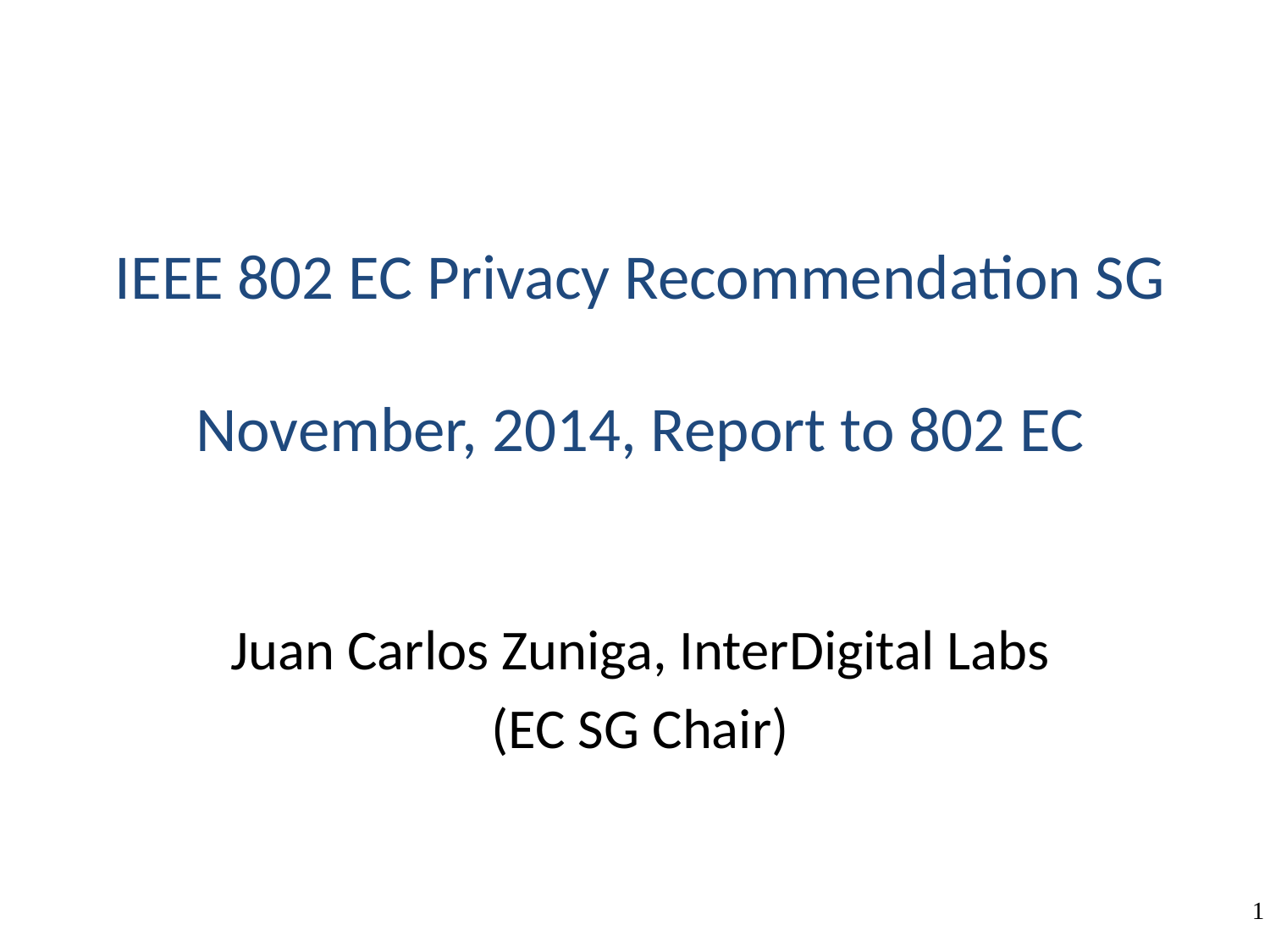

IEEE 802 EC Privacy Recommendation SG
November, 2014, Report to 802 EC
Juan Carlos Zuniga, InterDigital Labs
(EC SG Chair)